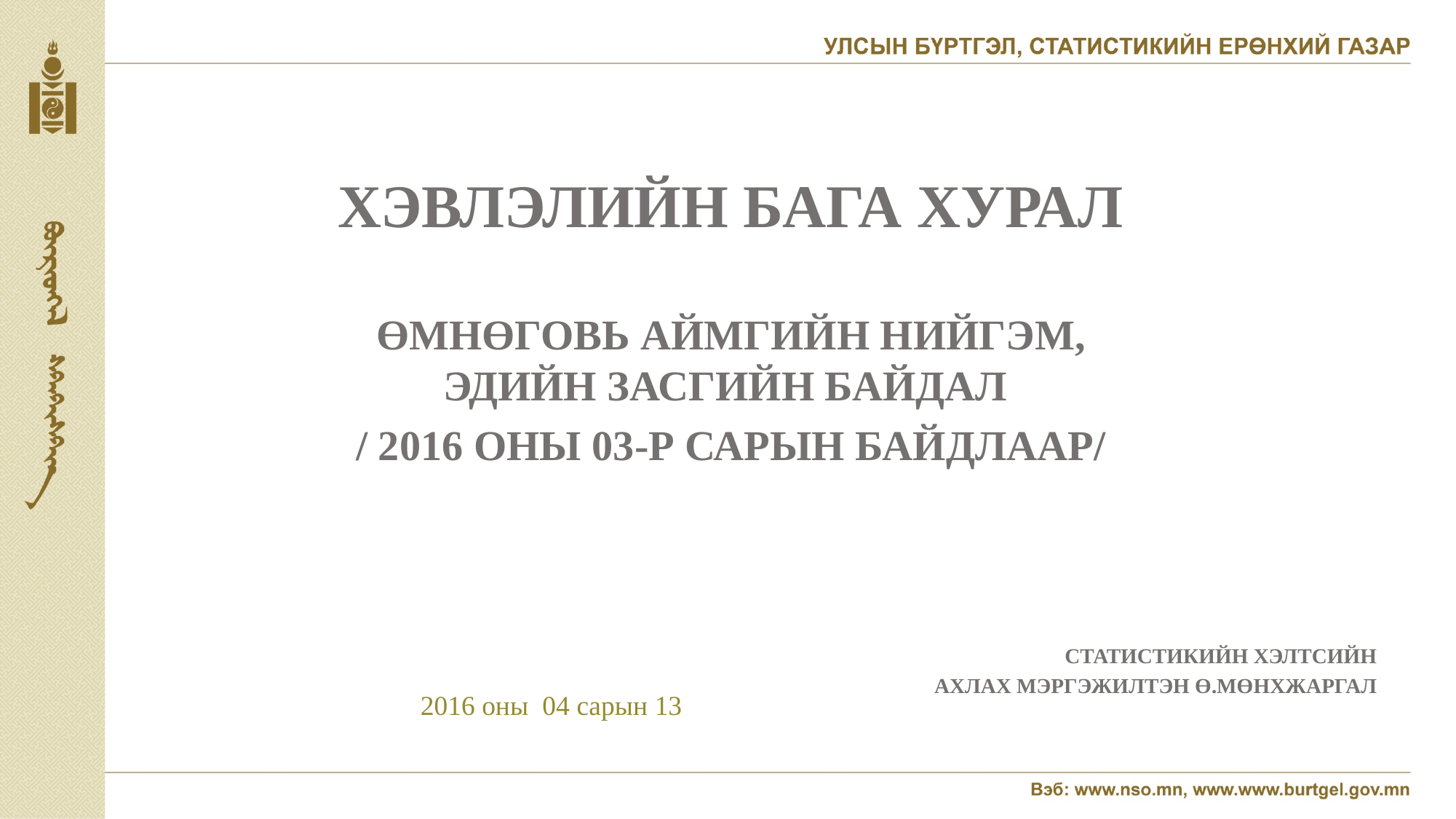

Хэвлэлийн бага хурал

Өмнөговь аймгийн Нийгэм, эдийн засгийн байдал
/ 2016 оны 03-р сарын байдлаар/

Статистикийн хэлтсийн
АХЛАХ мэргэжилтэн Ө.МӨНХЖАРГАЛ

2016 оны  04 сарын 13